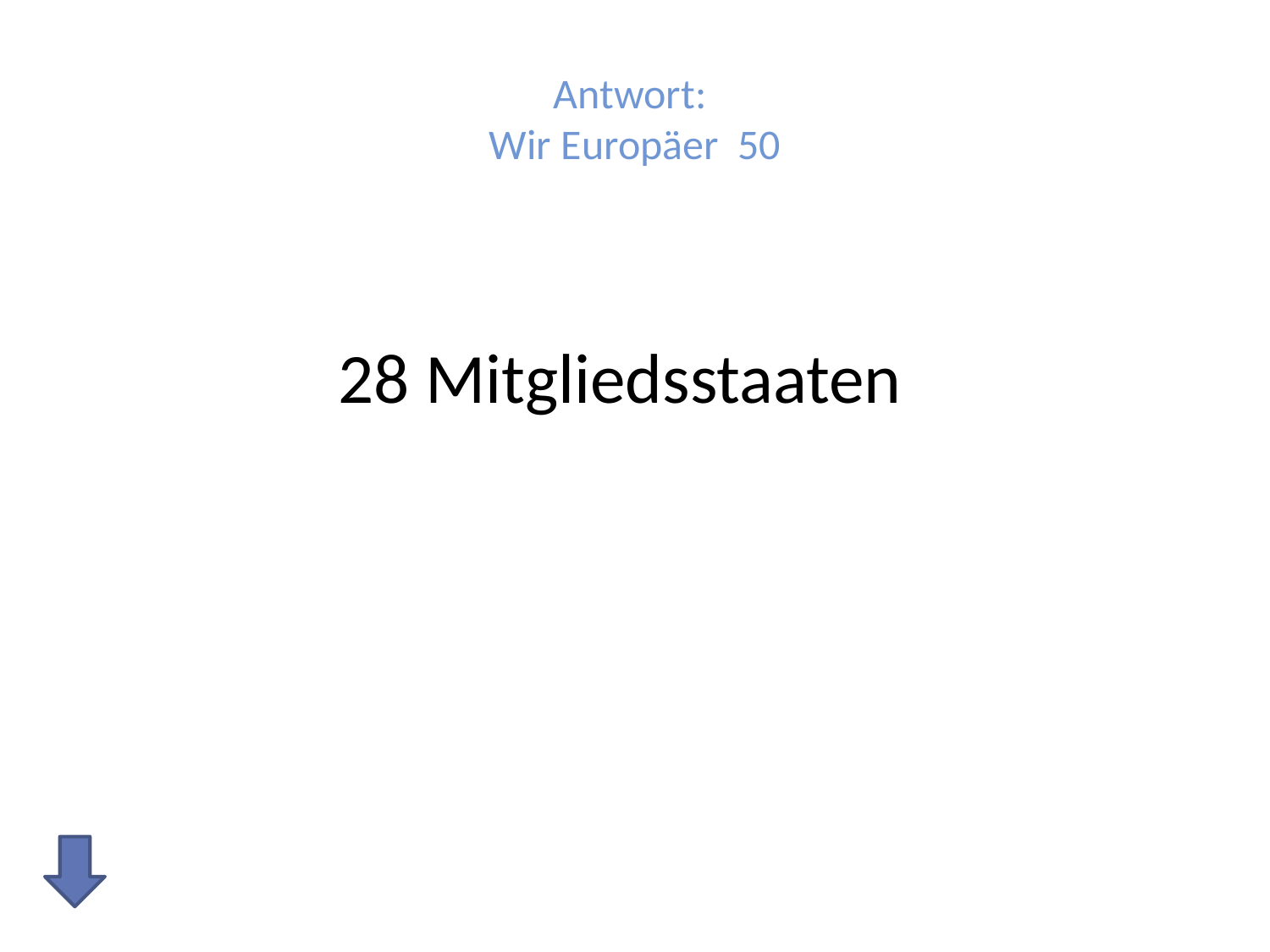

# Antwort: Wir Europäer  50
28 Mitgliedsstaaten